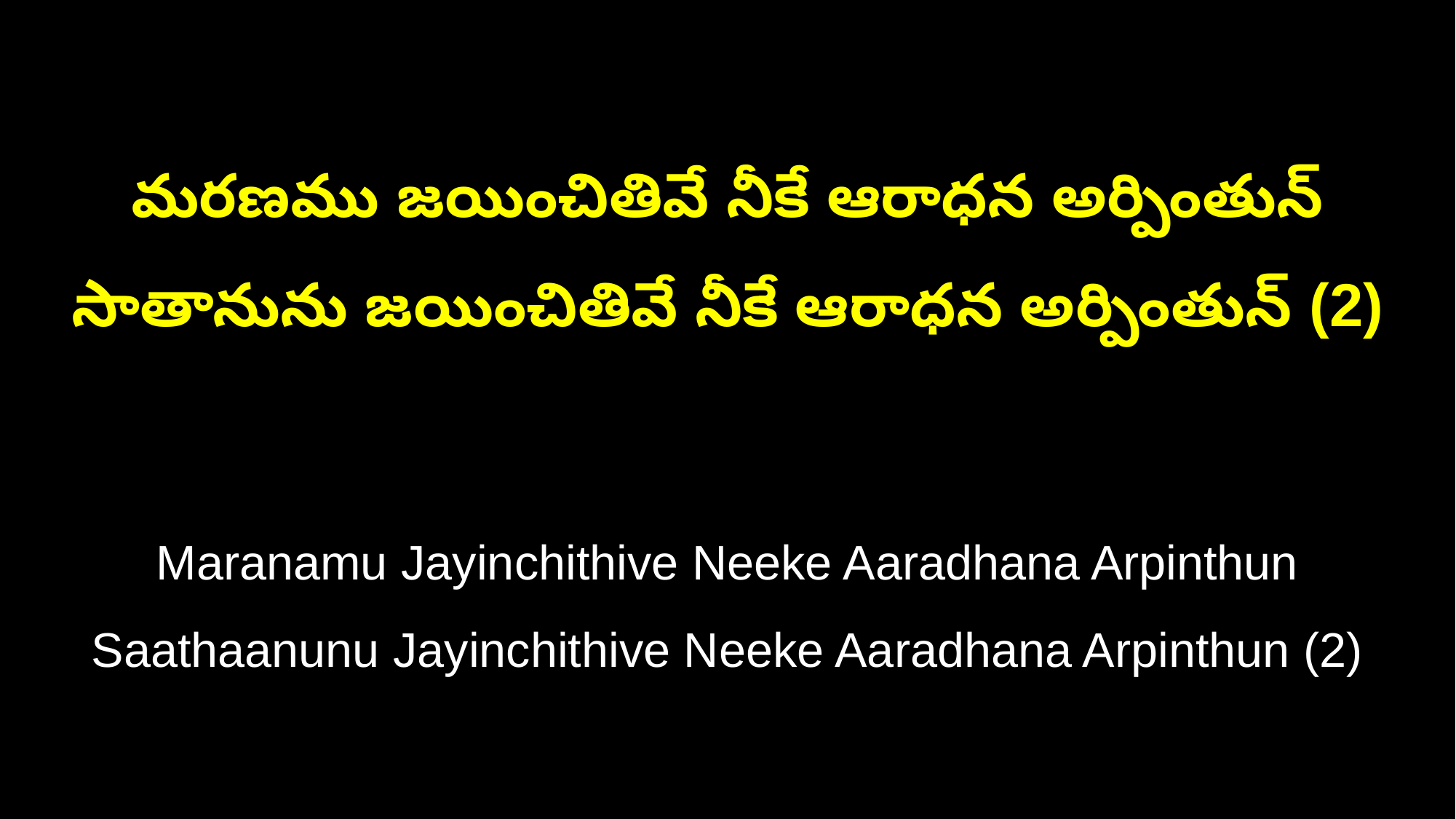

మరణము జయించితివే నీకే ఆరాధన అర్పింతున్
సాతానును జయించితివే నీకే ఆరాధన అర్పింతున్ (2)
Maranamu Jayinchithive Neeke Aaradhana Arpinthun
Saathaanunu Jayinchithive Neeke Aaradhana Arpinthun (2)